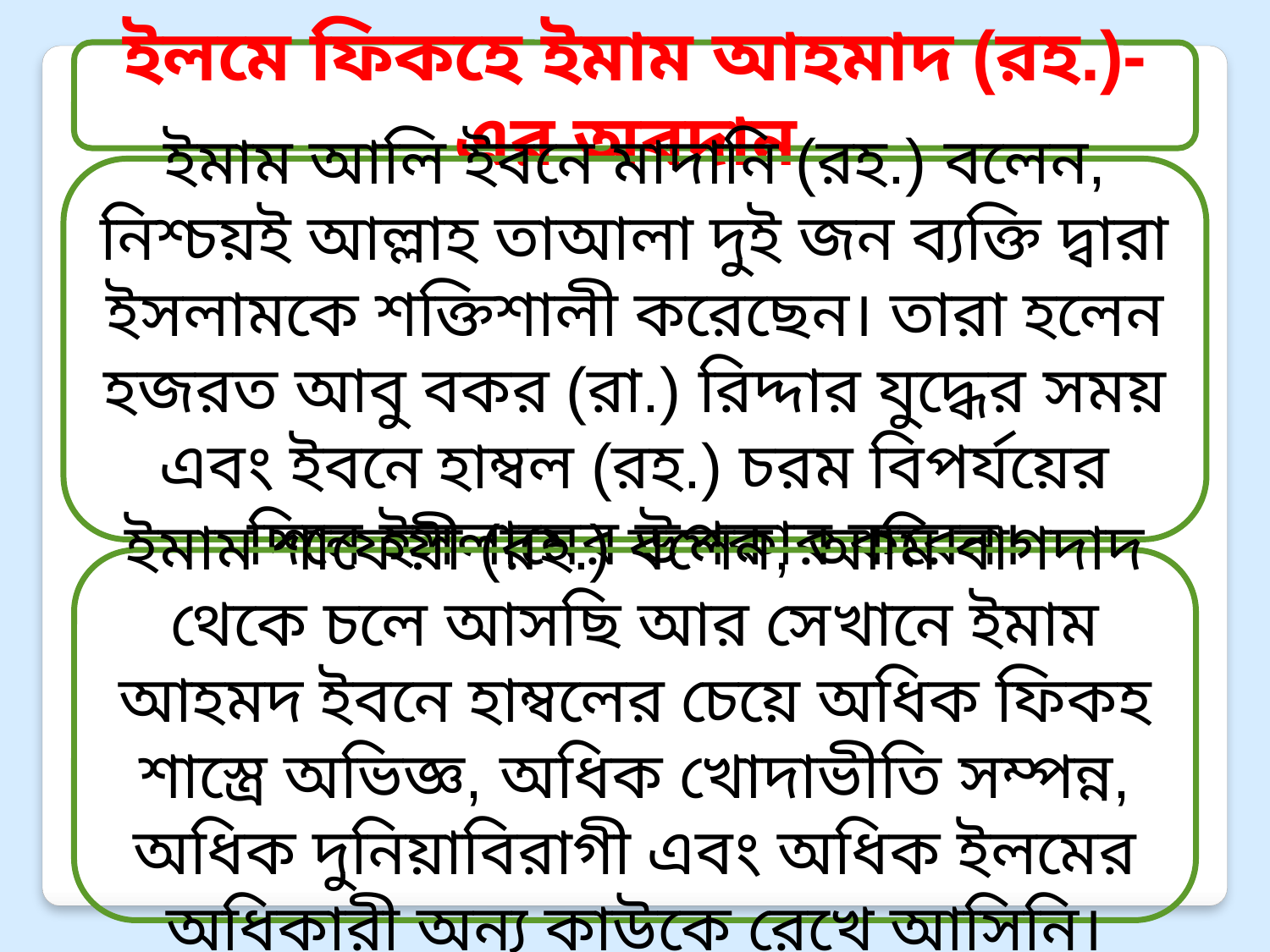

ইলমে ফিকহে ইমাম আহমাদ (রহ.)-এর অবদান
ইমাম আলি ইবনে মাদানি (রহ.) বলেন, নিশ্চয়ই আল্লাহ তাআলা দুই জন ব্যক্তি দ্বারা ইসলামকে শক্তিশালী করেছেন। তারা হলেন হজরত আবু বকর (রা.) রিদ্দার যুদ্ধের সময় এবং ইবনে হাম্বল (রহ.) চরম বিপর্যয়ের দিনে ইসলামের উপকার করেন।
ইমাম শাফেয়ী (রহ.) বলেন, আমি বাগদাদ থেকে চলে আসছি আর সেখানে ইমাম আহমদ ইবনে হাম্বলের চেয়ে অধিক ফিকহ শাস্ত্রে অভিজ্ঞ, অধিক খোদাভীতি সম্পন্ন, অধিক দুনিয়াবিরাগী এবং অধিক ইলমের অধিকারী অন্য কাউকে রেখে আসিনি।